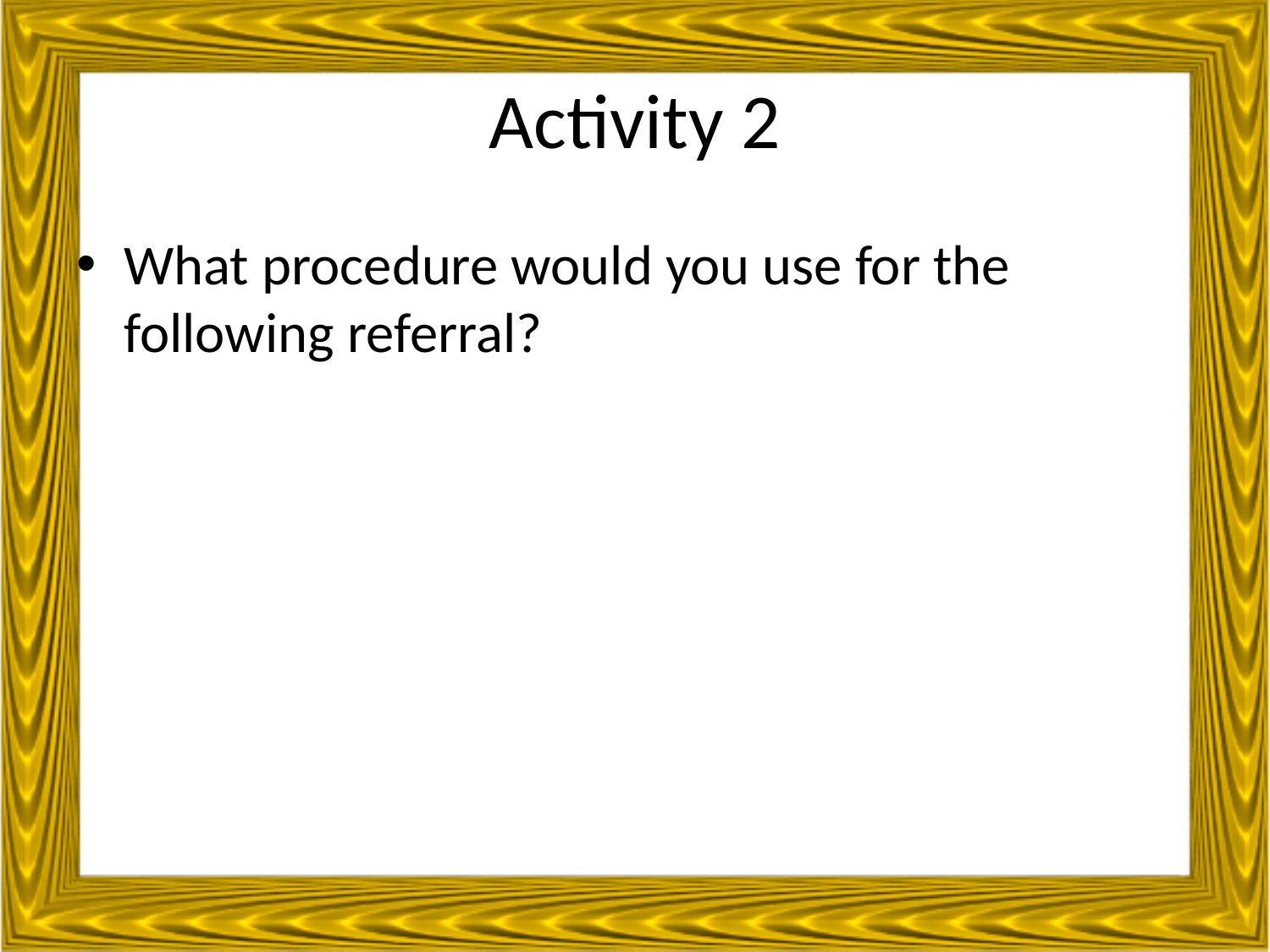

# Activity 2
What procedure would you use for the following referral?